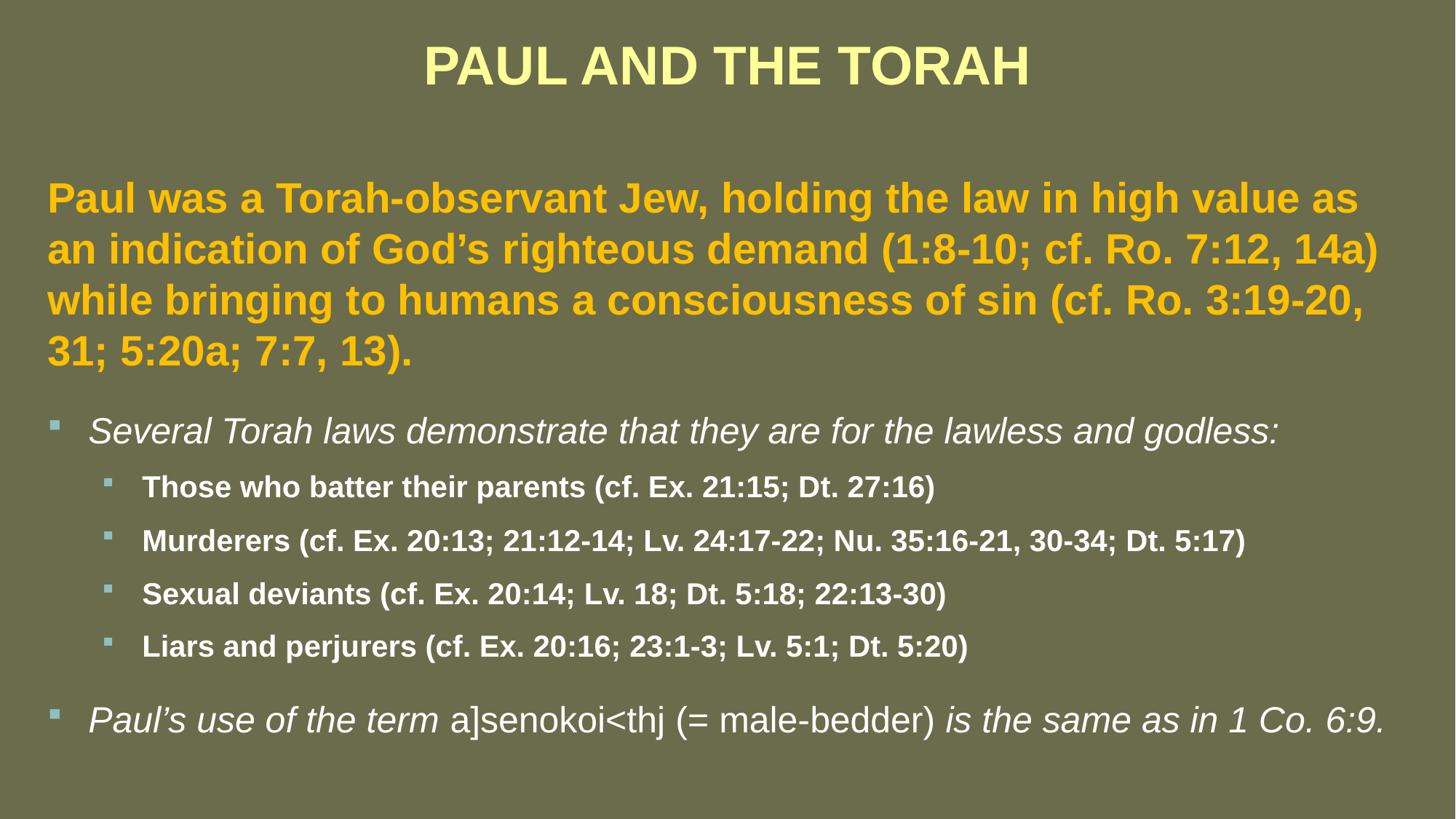

# PAUL AND THE TORAH
Paul was a Torah-observant Jew, holding the law in high value as an indication of God’s righteous demand (1:8-10; cf. Ro. 7:12, 14a) while bringing to humans a consciousness of sin (cf. Ro. 3:19-20, 31; 5:20a; 7:7, 13).
Several Torah laws demonstrate that they are for the lawless and godless:
Those who batter their parents (cf. Ex. 21:15; Dt. 27:16)
Murderers (cf. Ex. 20:13; 21:12-14; Lv. 24:17-22; Nu. 35:16-21, 30-34; Dt. 5:17)
Sexual deviants (cf. Ex. 20:14; Lv. 18; Dt. 5:18; 22:13-30)
Liars and perjurers (cf. Ex. 20:16; 23:1-3; Lv. 5:1; Dt. 5:20)
Paul’s use of the term a]senokoi<thj (= male-bedder) is the same as in 1 Co. 6:9.